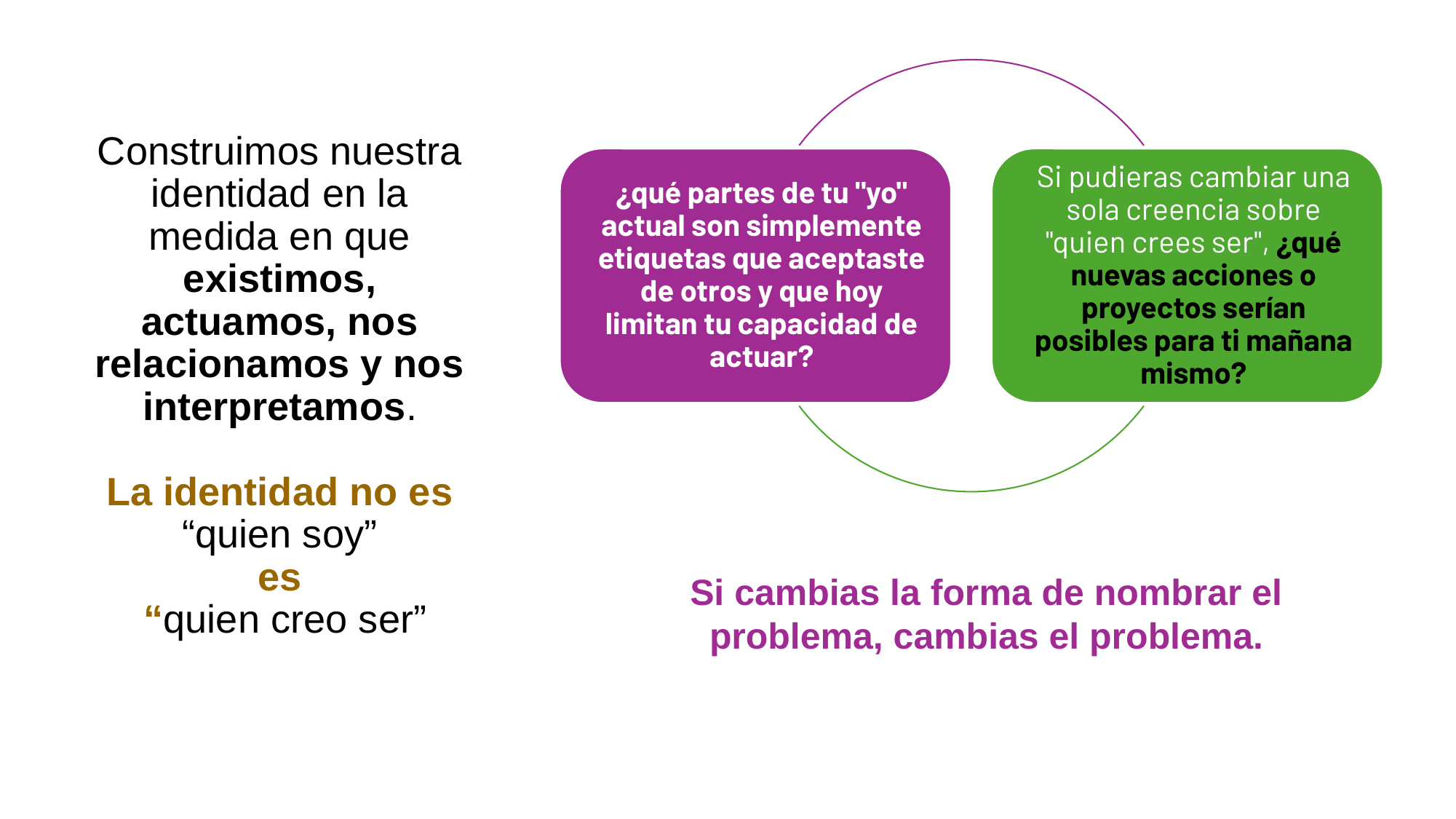

¿qué partes de tu "yo" actual son simplemente etiquetas que aceptaste de otros y que hoy limitan tu capacidad de actuar?
Si pudieras cambiar una sola creencia sobre "quien crees ser", ¿qué nuevas acciones o proyectos serían posibles para ti mañana mismo?
# Construimos nuestra identidad en la medida en que existimos, actuamos, nos relacionamos y nos interpretamos. La identidad no es “quien soy” es “quien creo ser”
Si cambias la forma de nombrar el problema, cambias el problema.